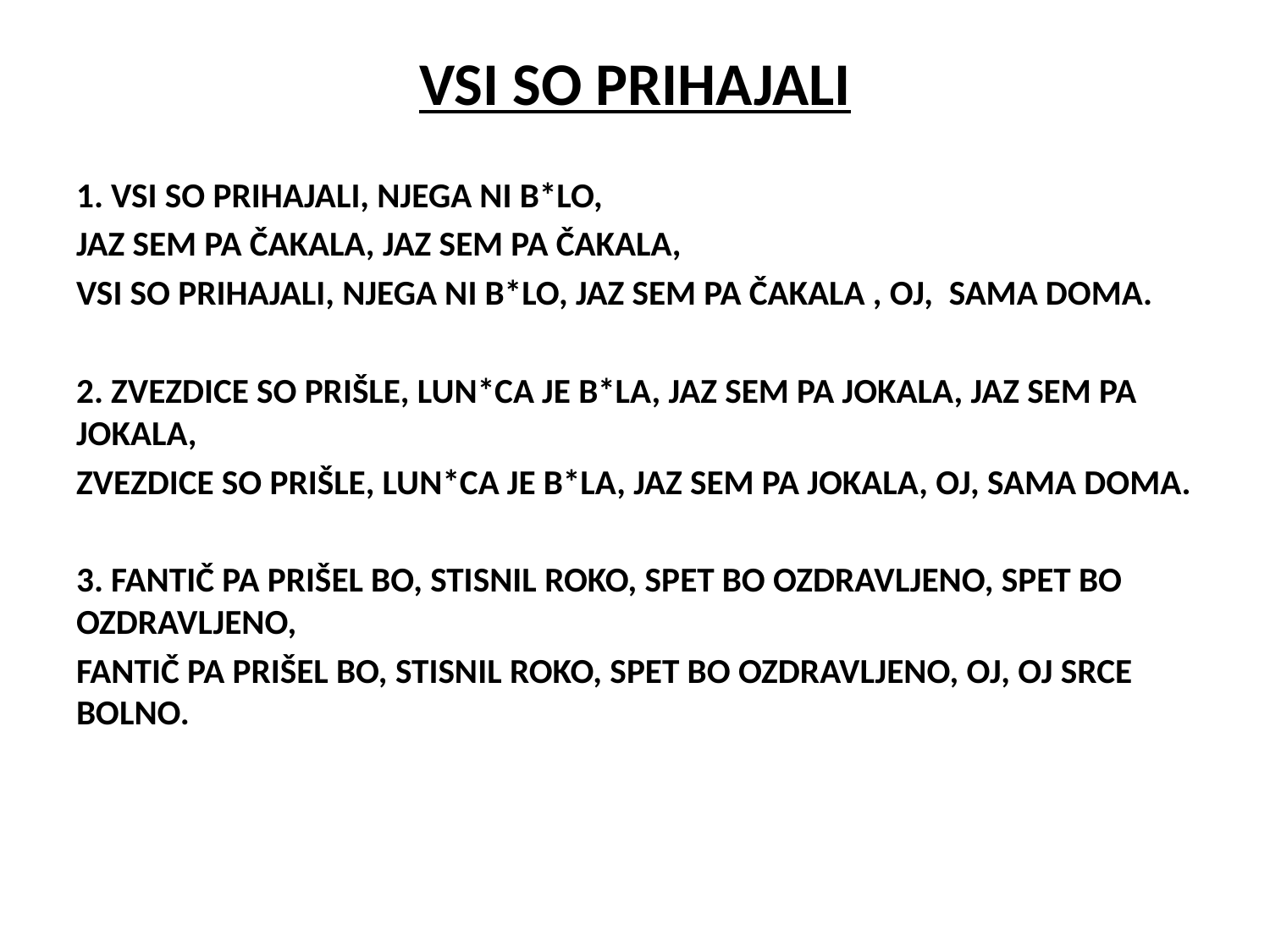

# VSI SO PRIHAJALI
1. VSI SO PRIHAJALI, NJEGA NI B*LO,
JAZ SEM PA ČAKALA, JAZ SEM PA ČAKALA,
VSI SO PRIHAJALI, NJEGA NI B*LO, JAZ SEM PA ČAKALA , OJ,  SAMA DOMA.

2. ZVEZDICE SO PRIŠLE, LUN*CA JE B*LA, JAZ SEM PA JOKALA, JAZ SEM PA JOKALA,
ZVEZDICE SO PRIŠLE, LUN*CA JE B*LA, JAZ SEM PA JOKALA, OJ, SAMA DOMA.

3. FANTIČ PA PRIŠEL BO, STISNIL ROKO, SPET BO OZDRAVLJENO, SPET BO OZDRAVLJENO,
FANTIČ PA PRIŠEL BO, STISNIL ROKO, SPET BO OZDRAVLJENO, OJ, OJ SRCE BOLNO.